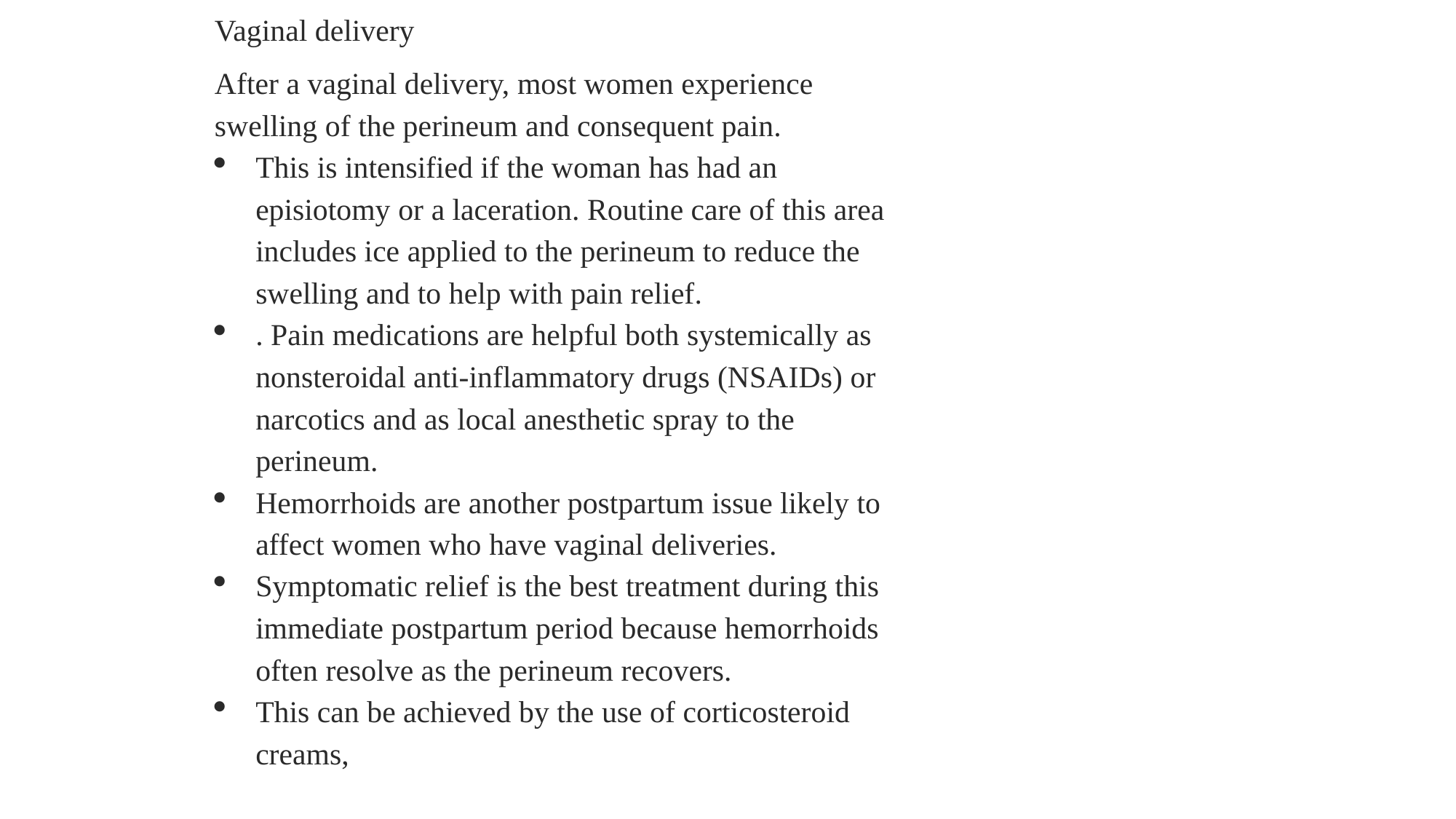

Vaginal delivery
After a vaginal delivery, most women experience swelling of the perineum and consequent pain.
This is intensified if the woman has had an episiotomy or a laceration. Routine care of this area includes ice applied to the perineum to reduce the swelling and to help with pain relief.
. Pain medications are helpful both systemically as nonsteroidal anti-inflammatory drugs (NSAIDs) or narcotics and as local anesthetic spray to the perineum.
Hemorrhoids are another postpartum issue likely to affect women who have vaginal deliveries.
Symptomatic relief is the best treatment during this immediate postpartum period because hemorrhoids often resolve as the perineum recovers.
This can be achieved by the use of corticosteroid creams,